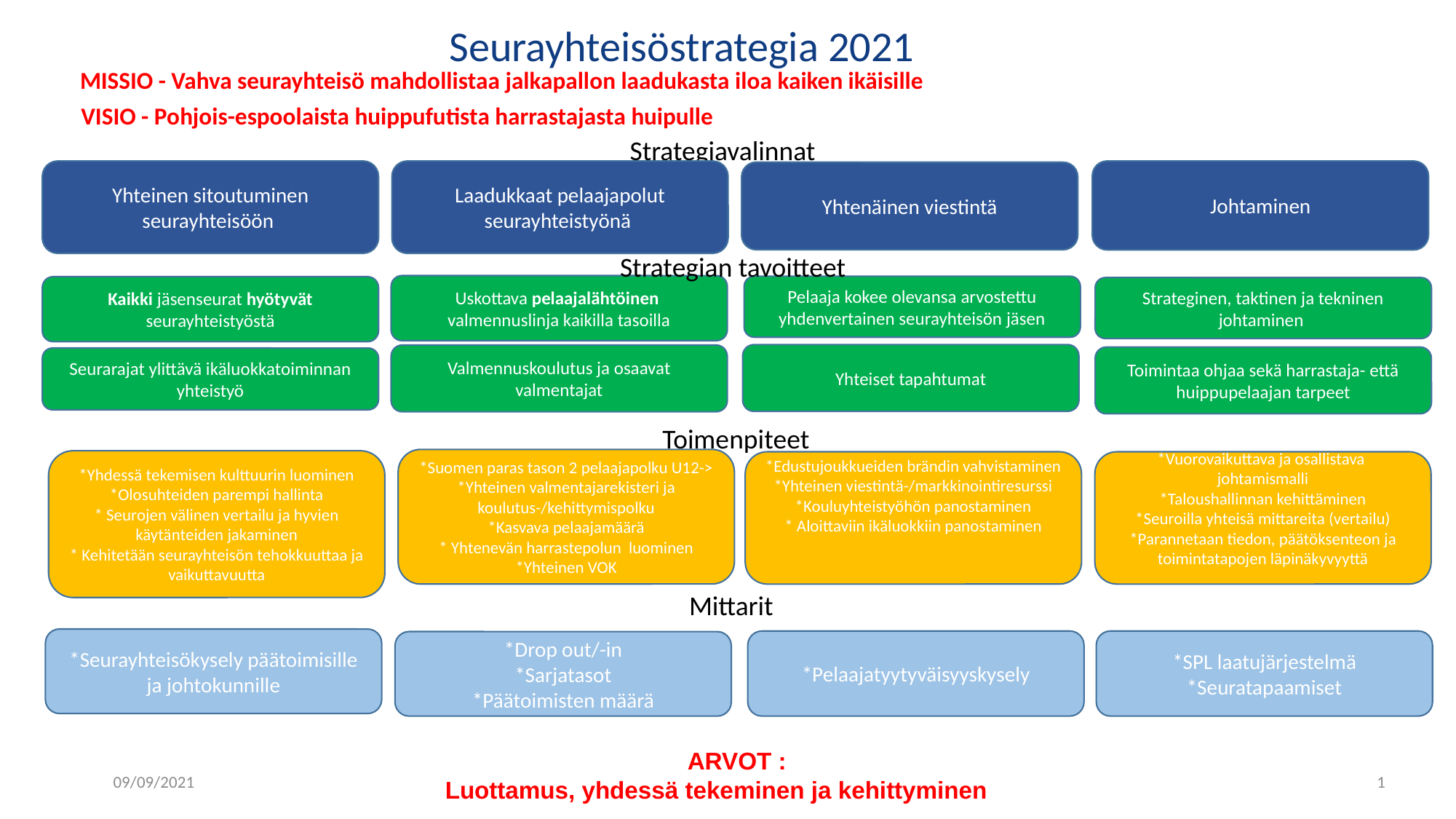

# Seurayhteisöstrategia 2021
MISSIO - Vahva seurayhteisö mahdollistaa jalkapallon laadukasta iloa kaiken ikäisille
    VISIO - Pohjois-espoolaista huippufutista harrastajasta huipulle
Strategiavalinnat
Laadukkaat pelaajapolut seurayhteistyönä
Johtaminen
Yhteinen sitoutuminen seurayhteisöön
Yhtenäinen viestintä
Strategian tavoitteet
Uskottava pelaajalähtöinen  valmennuslinja kaikilla tasoilla
Pelaaja kokee olevansa arvostettu yhdenvertainen seurayhteisön jäsen
Kaikki jäsenseurat hyötyvät seurayhteistyöstä
Strateginen, taktinen ja tekninen johtaminen
Yhteiset tapahtumat
Valmennuskoulutus ja osaavat valmentajat
Toimintaa ohjaa sekä harrastaja- että huippupelaajan tarpeet
Seurarajat ylittävä ikäluokkatoiminnan yhteistyö
Toimenpiteet
*Suomen paras tason 2 pelaajapolku U12->
*Yhteinen valmentajarekisteri ja koulutus-/kehittymispolku
*Kasvava pelaajamäärä
* Yhtenevän harrastepolun  luominen
*Yhteinen VOK
*Yhdessä tekemisen kulttuurin luominen
*Olosuhteiden parempi hallinta
* Seurojen välinen vertailu ja hyvien käytänteiden jakaminen
* Kehitetään seurayhteisön tehokkuuttaa ja vaikuttavuutta
*Vuorovaikuttava ja osallistava  johtamismalli
*Taloushallinnan kehittäminen
*Seuroilla yhteisä mittareita (vertailu)
*Parannetaan tiedon, päätöksenteon ja toimintatapojen läpinäkyvyyttä
*Edustujoukkueiden brändin vahvistaminen
*Yhteinen viestintä-/markkinointiresurssi
*Kouluyhteistyöhön panostaminen
* Aloittaviin ikäluokkiin panostaminen

Mittarit
*Seurayhteisökysely päätoimisille ja johtokunnille
*SPL laatujärjestelmä
*Seuratapaamiset
*Pelaajatyytyväisyyskysely
*Drop out/-in
*Sarjatasot
*Päätoimisten määrä
09/09/2021
1
                                    ARVOT :
Luottamus, yhdessä tekeminen ja kehittyminen